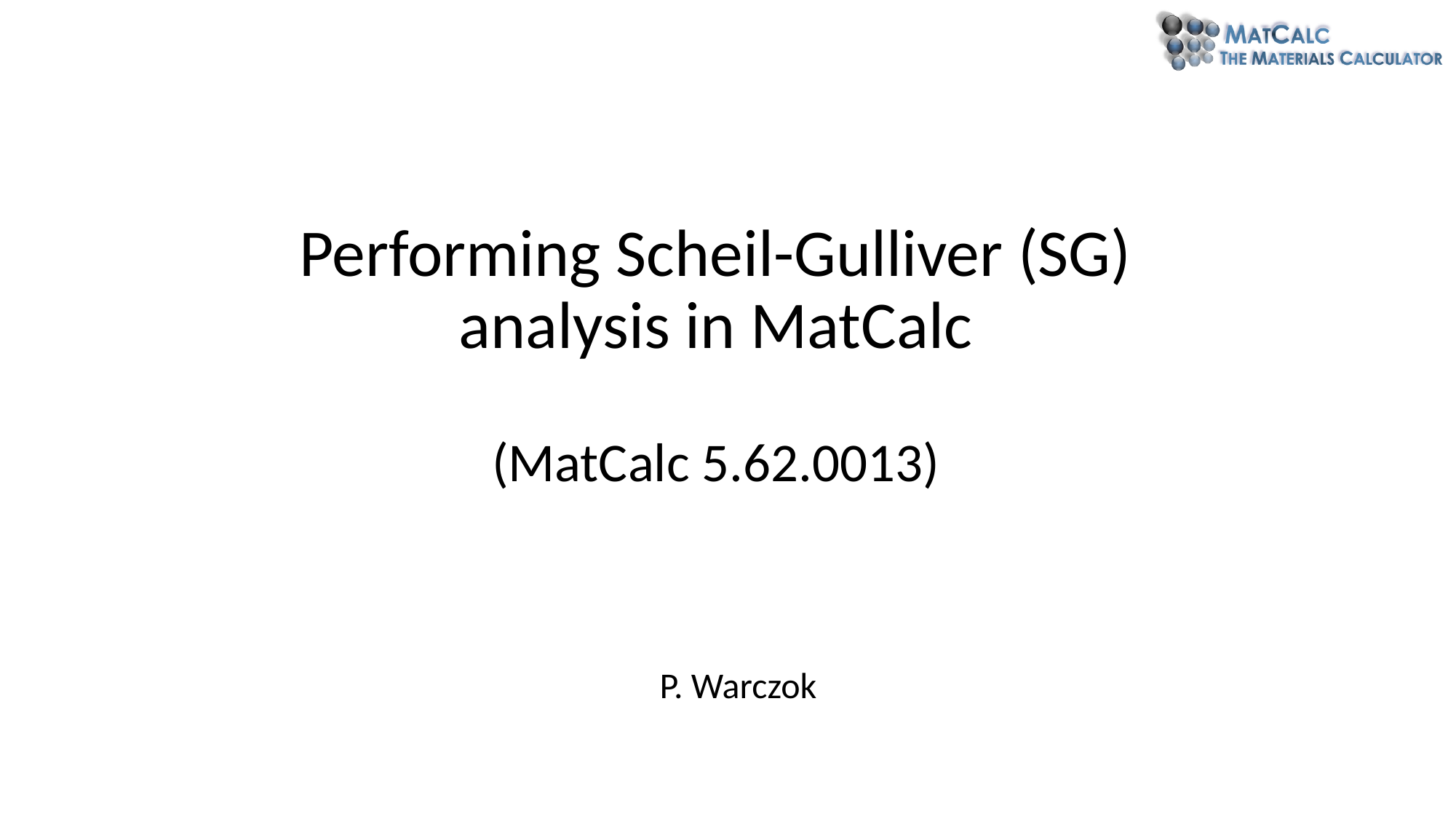

# Performing Scheil-Gulliver (SG) analysis in MatCalc (MatCalc 5.62.0013)

P. Warczok